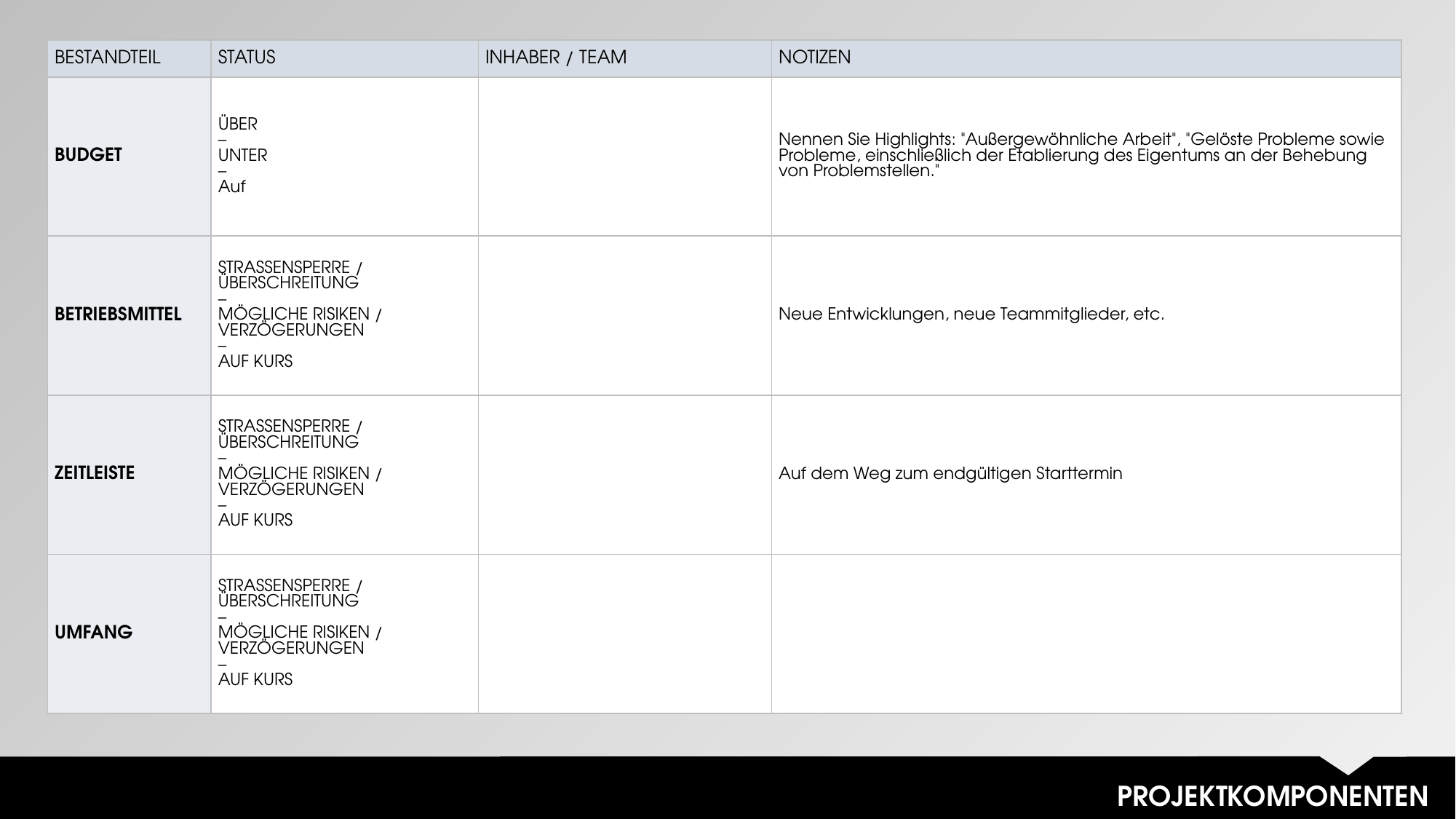

| BESTANDTEIL | STATUS | INHABER / TEAM | NOTIZEN |
| --- | --- | --- | --- |
| BUDGET | ÜBER – UNTER – Auf |  | Nennen Sie Highlights: "Außergewöhnliche Arbeit", "Gelöste Probleme sowie Probleme, einschließlich der Etablierung des Eigentums an der Behebung von Problemstellen." |
| BETRIEBSMITTEL | STRASSENSPERRE / ÜBERSCHREITUNG – MÖGLICHE RISIKEN / VERZÖGERUNGEN – AUF KURS |  | Neue Entwicklungen, neue Teammitglieder, etc. |
| ZEITLEISTE | STRASSENSPERRE / ÜBERSCHREITUNG – MÖGLICHE RISIKEN / VERZÖGERUNGEN – AUF KURS |  | Auf dem Weg zum endgültigen Starttermin |
| UMFANG | STRASSENSPERRE / ÜBERSCHREITUNG – MÖGLICHE RISIKEN / VERZÖGERUNGEN – AUF KURS |  |  |

PROJEKTKOMPONENTEN